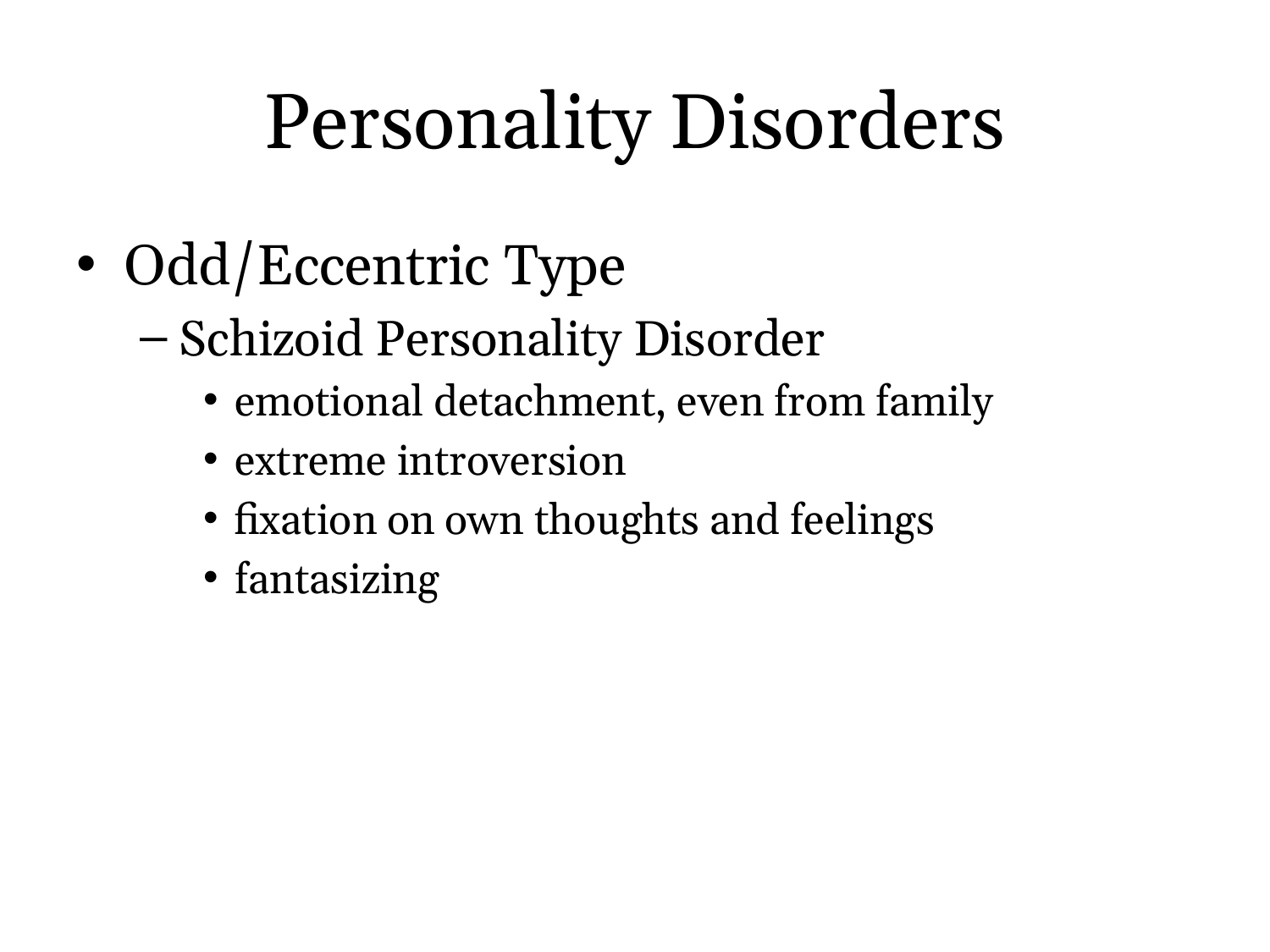

# Personality Disorders
Odd/Eccentric Type
Schizoid Personality Disorder
emotional detachment, even from family
extreme introversion
fixation on own thoughts and feelings
fantasizing